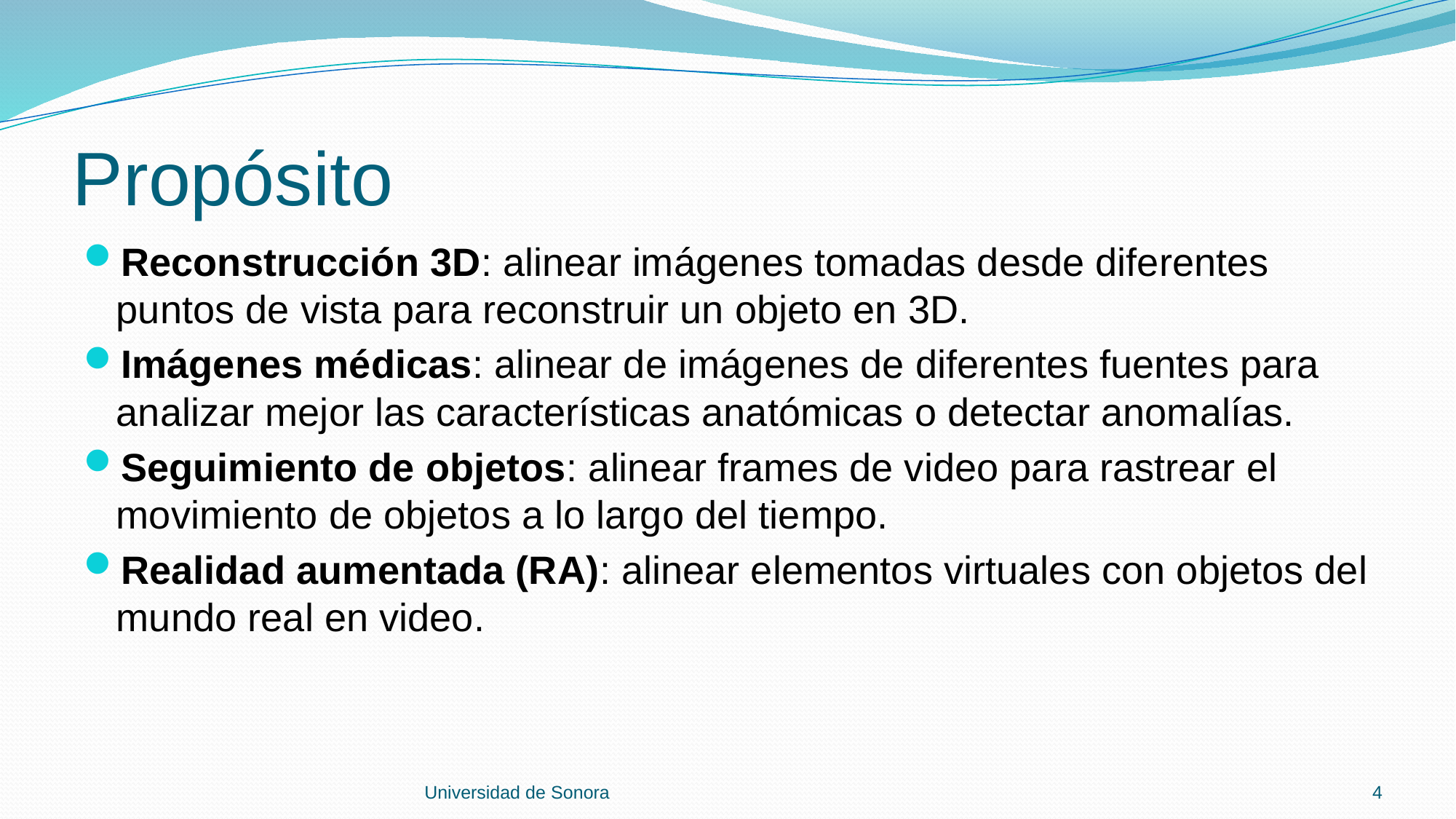

# Propósito
Reconstrucción 3D: alinear imágenes tomadas desde diferentes puntos de vista para reconstruir un objeto en 3D.
Imágenes médicas: alinear de imágenes de diferentes fuentes para analizar mejor las características anatómicas o detectar anomalías.
Seguimiento de objetos: alinear frames de video para rastrear el movimiento de objetos a lo largo del tiempo.
Realidad aumentada (RA): alinear elementos virtuales con objetos del mundo real en video.

Universidad de Sonora
4